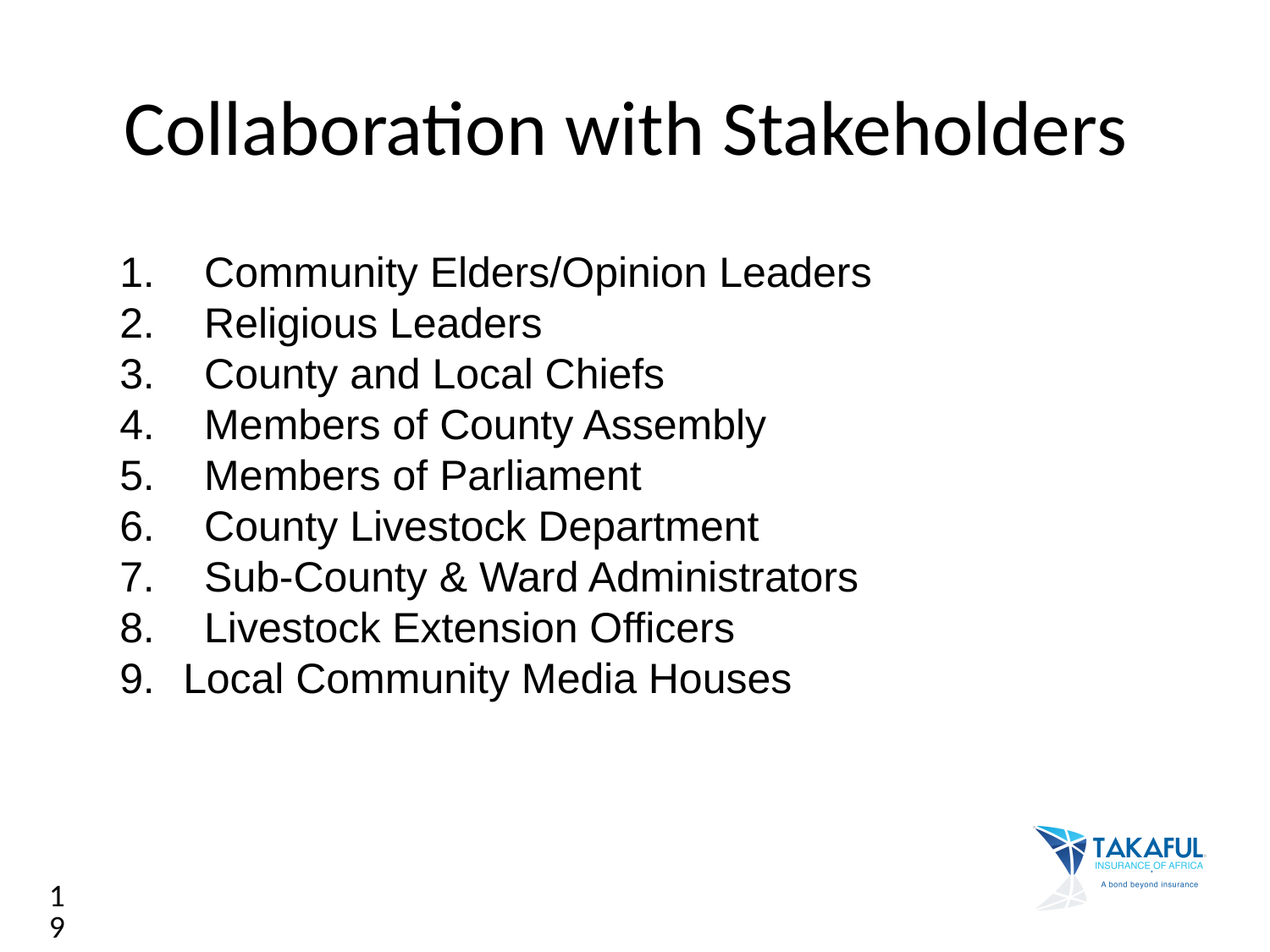

# Collaboration with Stakeholders
Community Elders/Opinion Leaders
Religious Leaders
County and Local Chiefs
Members of County Assembly
Members of Parliament
County Livestock Department
Sub-County & Ward Administrators
Livestock Extension Officers
Local Community Media Houses